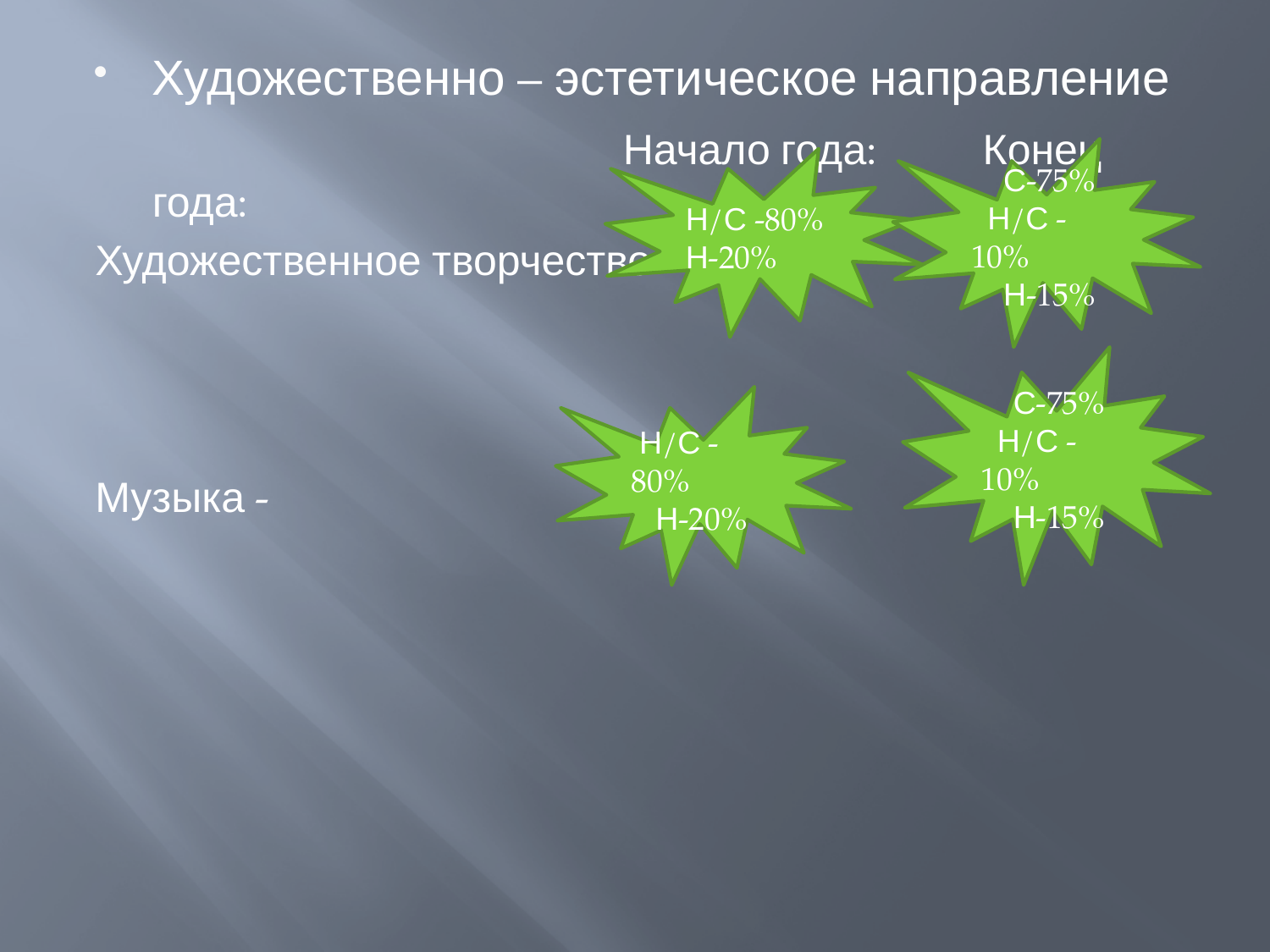

Художественно – эстетическое направление
                                           Начало года:          Конец года:
Художественное творчество

Музыка -
    С-75%
  Н/С -10%
    Н-15%
Н/С -80%
Н-20%
    С-75%
  Н/С -10%
    Н-15%
 Н/С -80%
   Н-20%